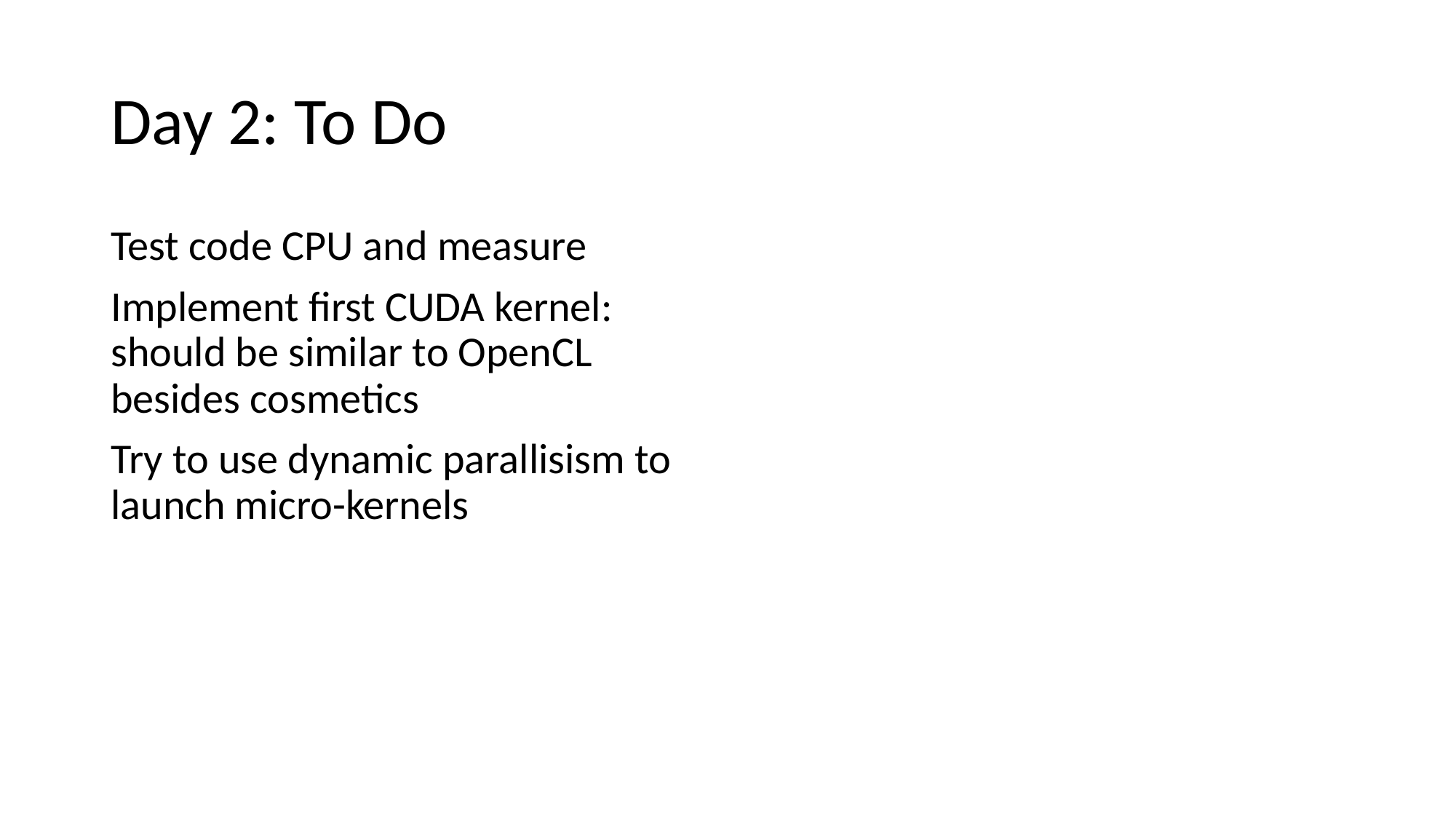

# Day 2: To Do
Test code CPU and measure
Implement first CUDA kernel: should be similar to OpenCL besides cosmetics
Try to use dynamic parallisism to launch micro-kernels